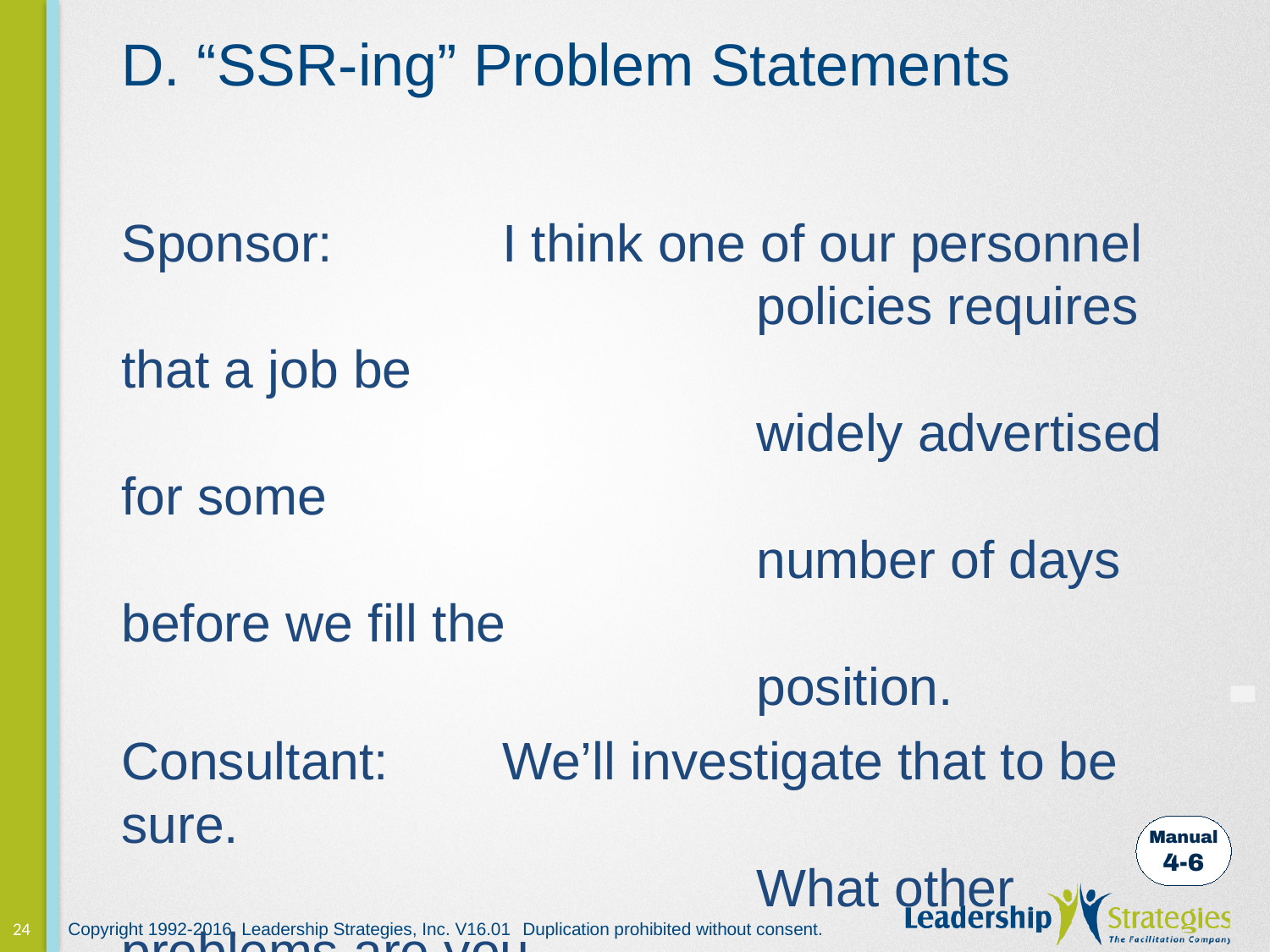

# D. “SSR-ing” Problem Statements
Sponsor:		I think one of our personnel
					policies requires that a job be
					widely advertised for some
					number of days before we fill the
					position.
Consultant:	We’ll investigate that to be sure.
					What other problems are you
					experiencing?
-
Manual
4-6
24